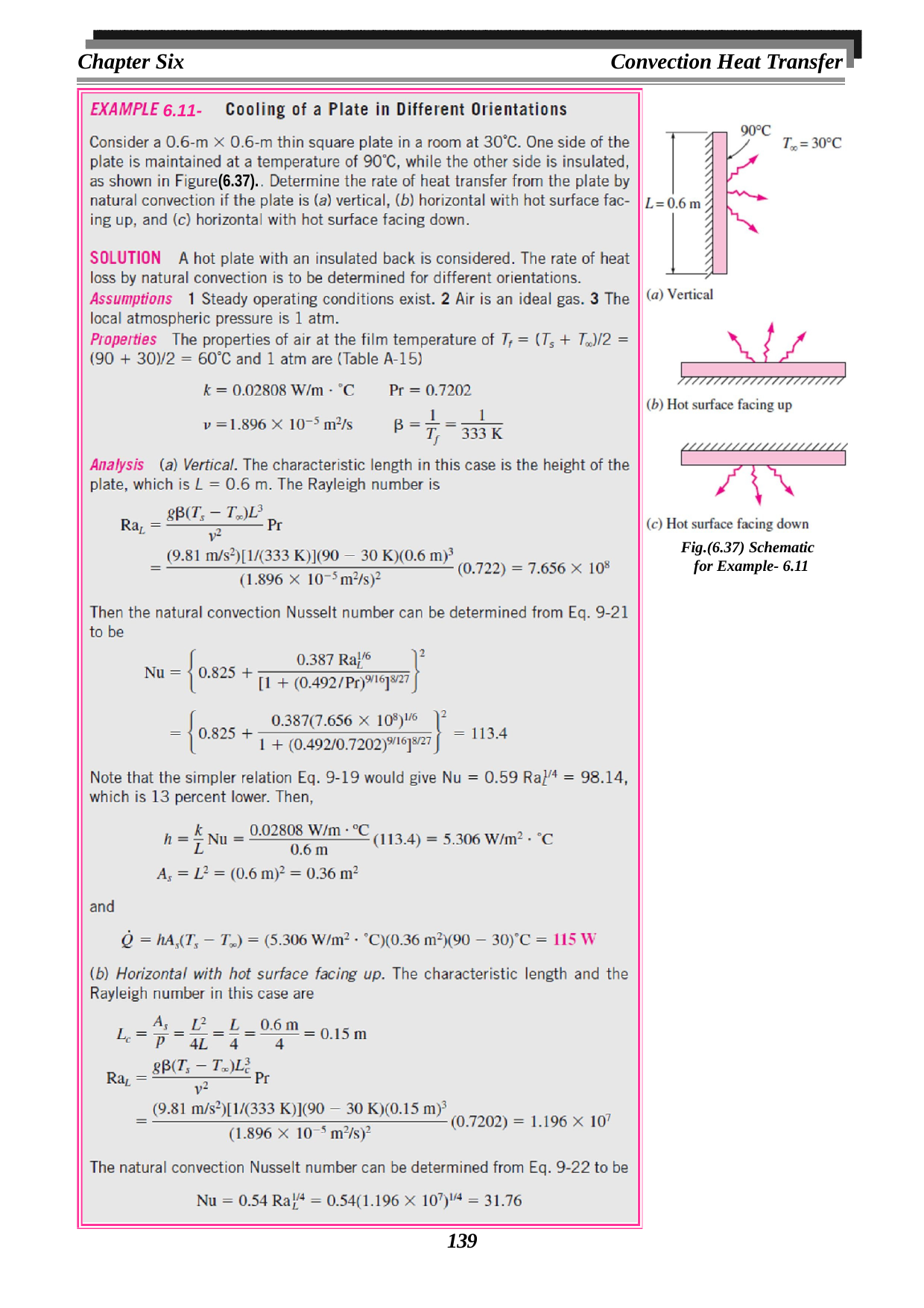

Chapter Six
Convection Heat Transfer

6.11-

(6.37).
Fig.(6.37) Schematic  for Example- 6.11
139